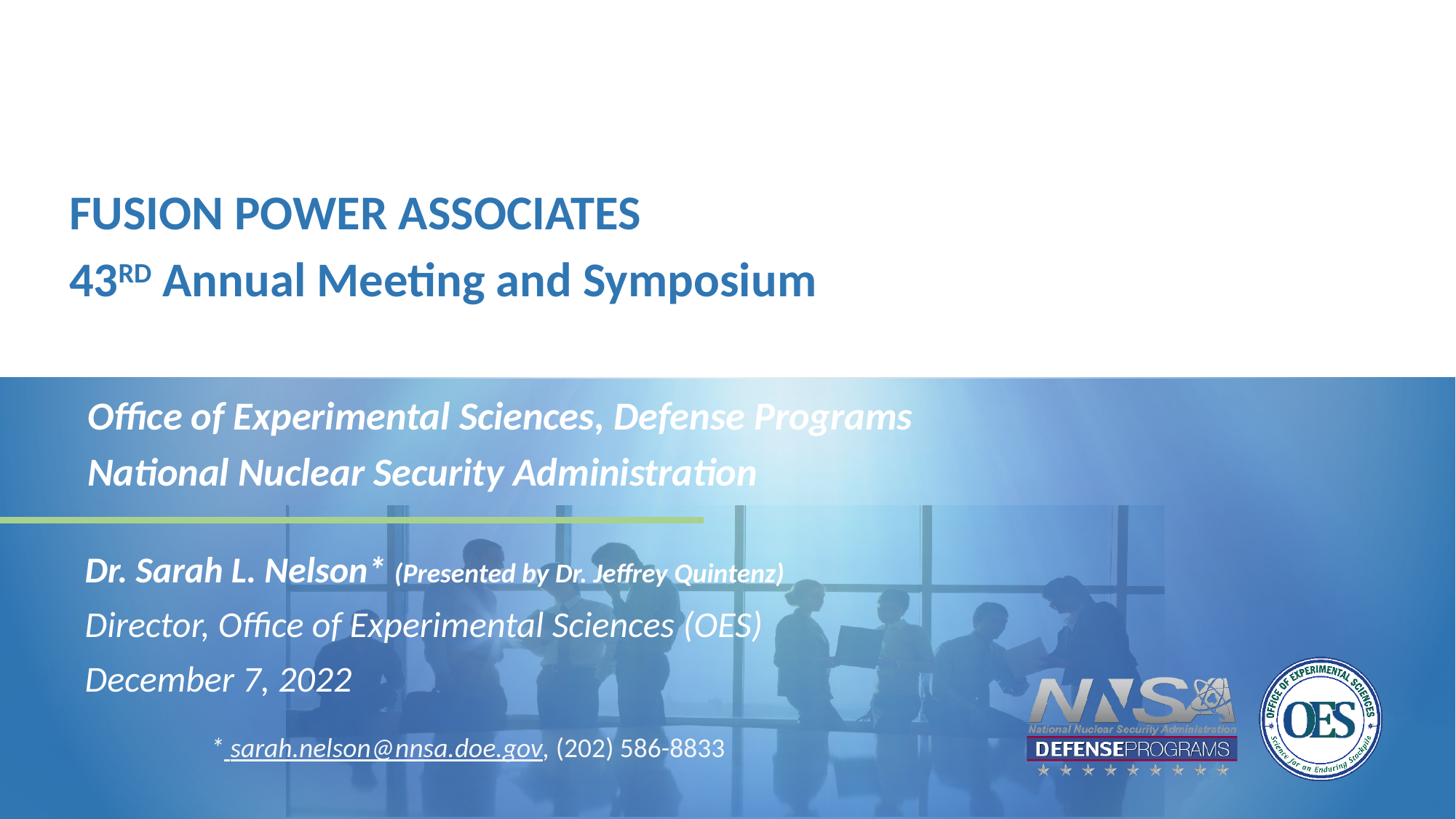

FUSION POWER ASSOCIATES
43RD Annual Meeting and Symposium
Office of Experimental Sciences, Defense Programs
National Nuclear Security Administration
Dr. Sarah L. Nelson* (Presented by Dr. Jeffrey Quintenz)
Director, Office of Experimental Sciences (OES)
December 7, 2022

* sarah.nelson@nnsa.doe.gov, (202) 586-8833